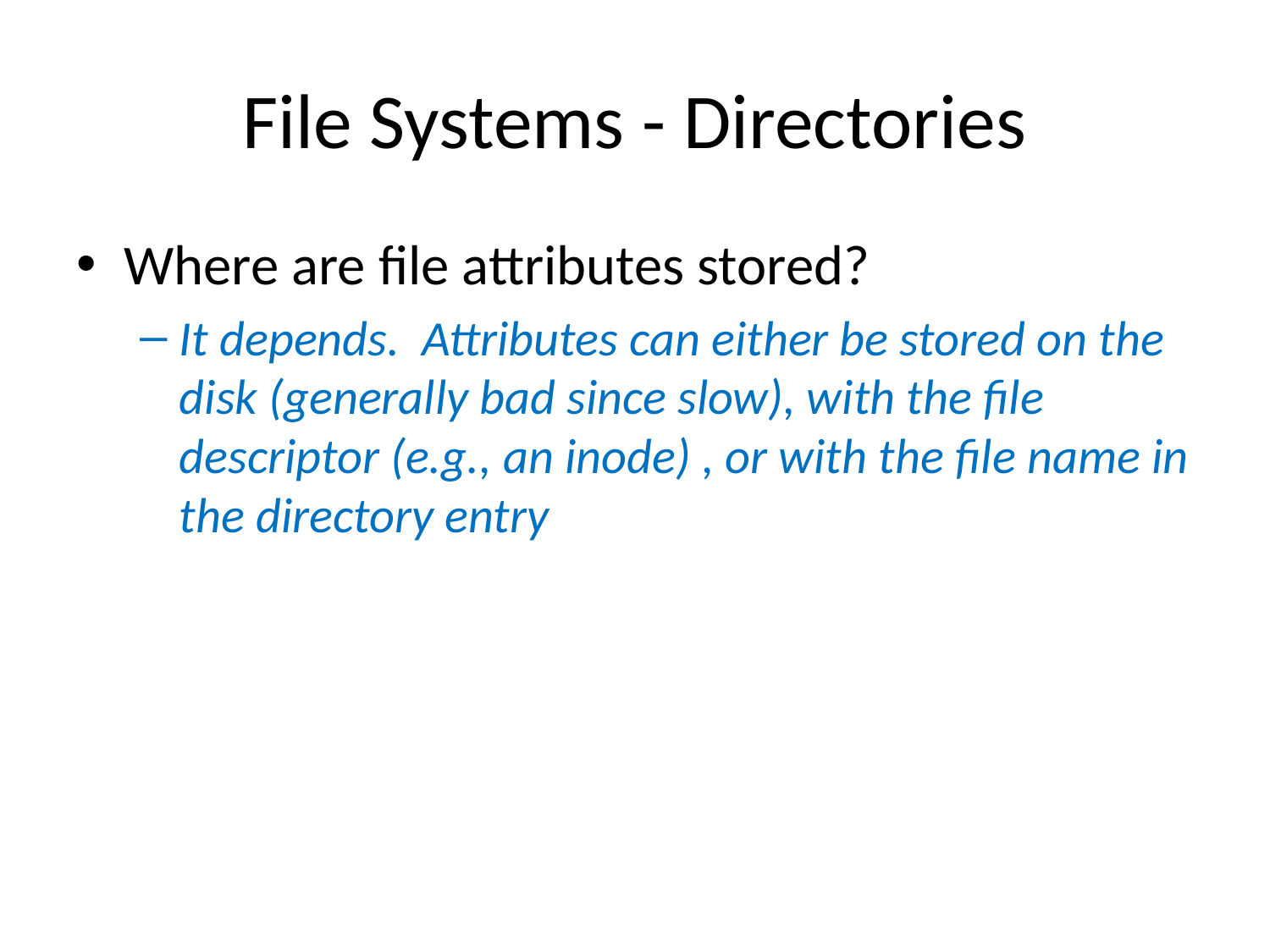

# File Systems - Directories
Where are file attributes stored?
It depends.  Attributes can either be stored on the disk (generally bad since slow), with the file descriptor (e.g., an inode) , or with the file name in the directory entry